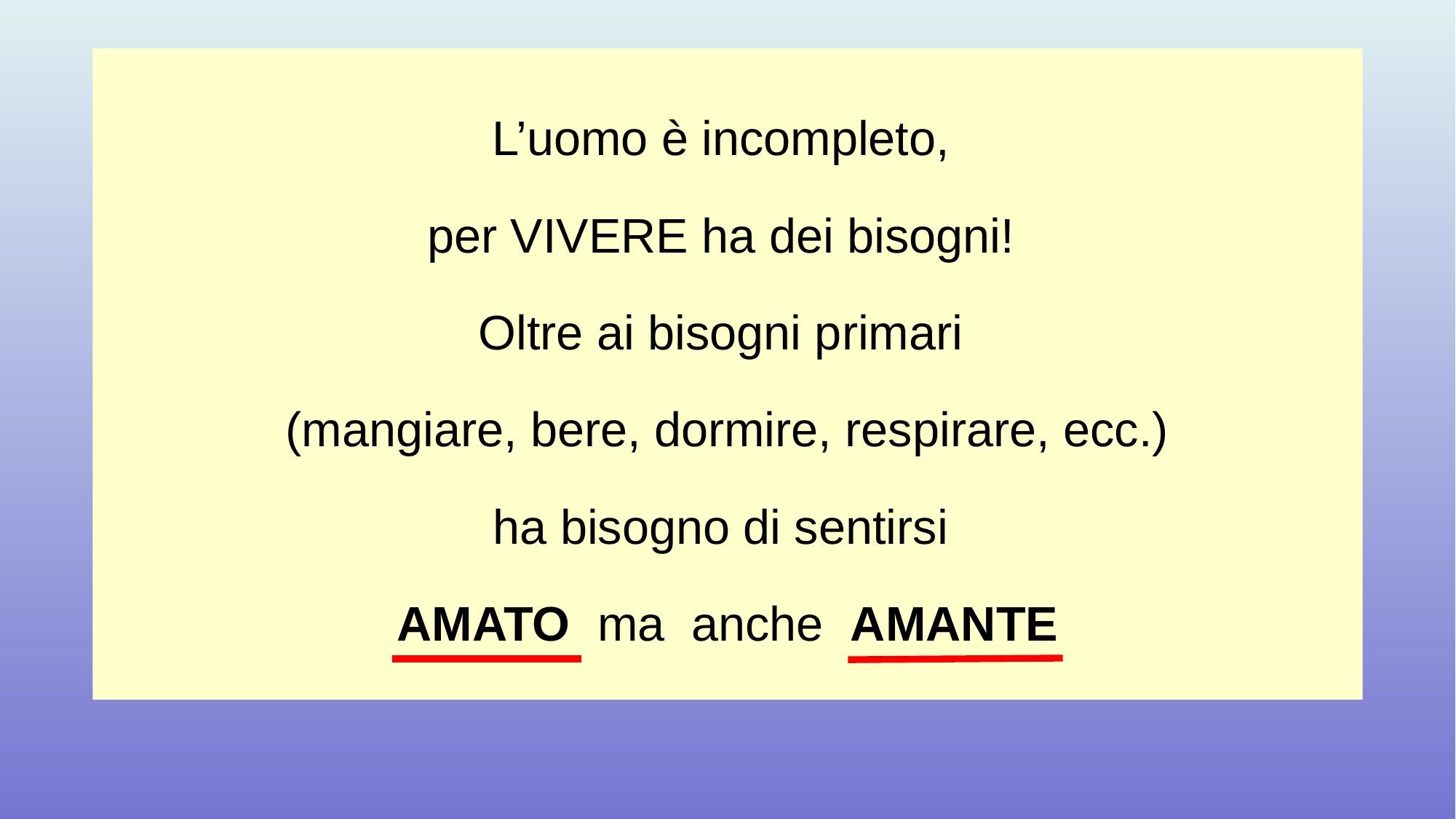

L’uomo è incompleto,
per VIVERE ha dei bisogni!
Oltre ai bisogni primari
(mangiare, bere, dormire, respirare, ecc.)
ha bisogno di sentirsi
AMATO  ma  anche  AMANTE